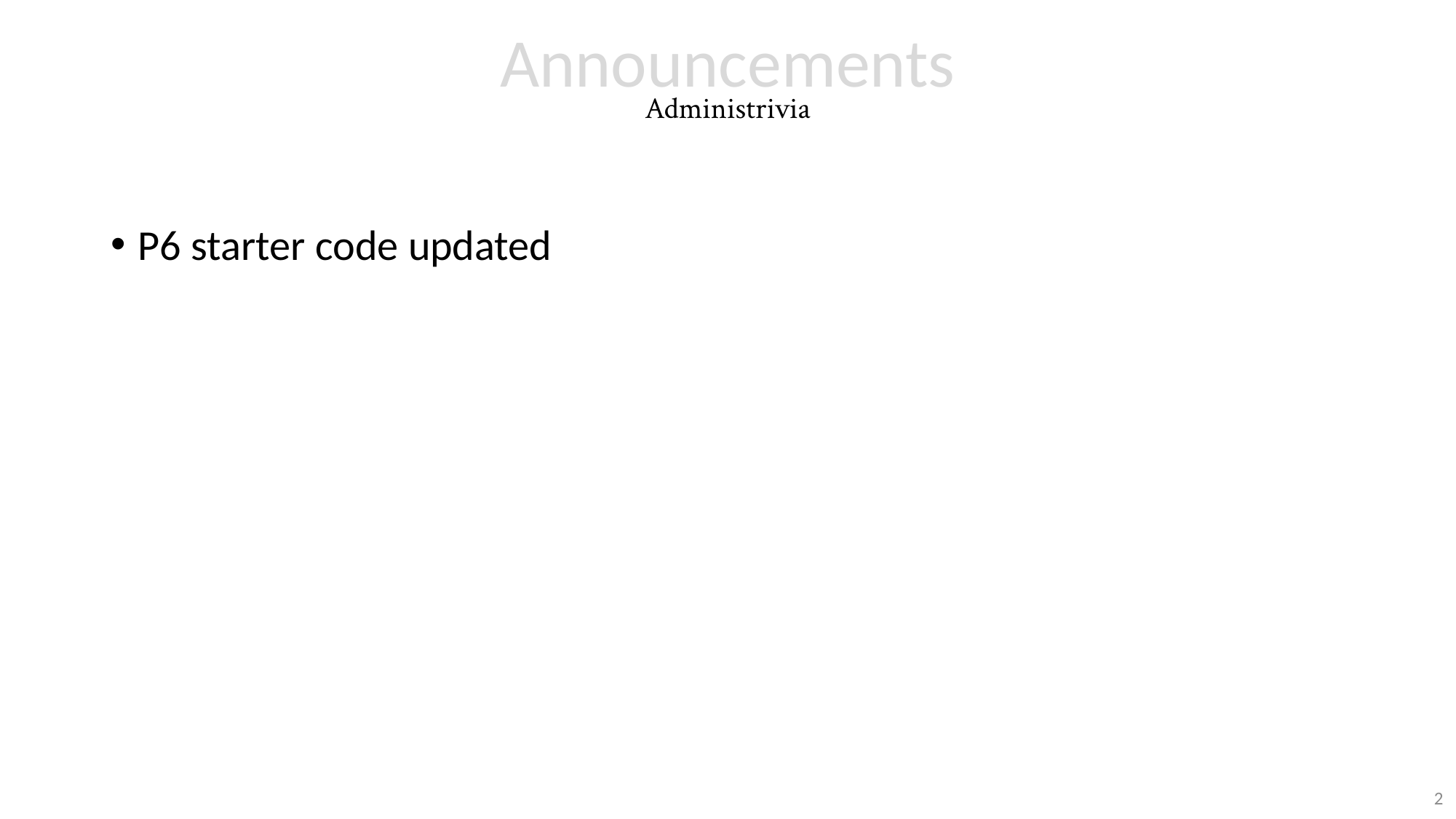

# Announcements Administrivia
P6 starter code updated
2